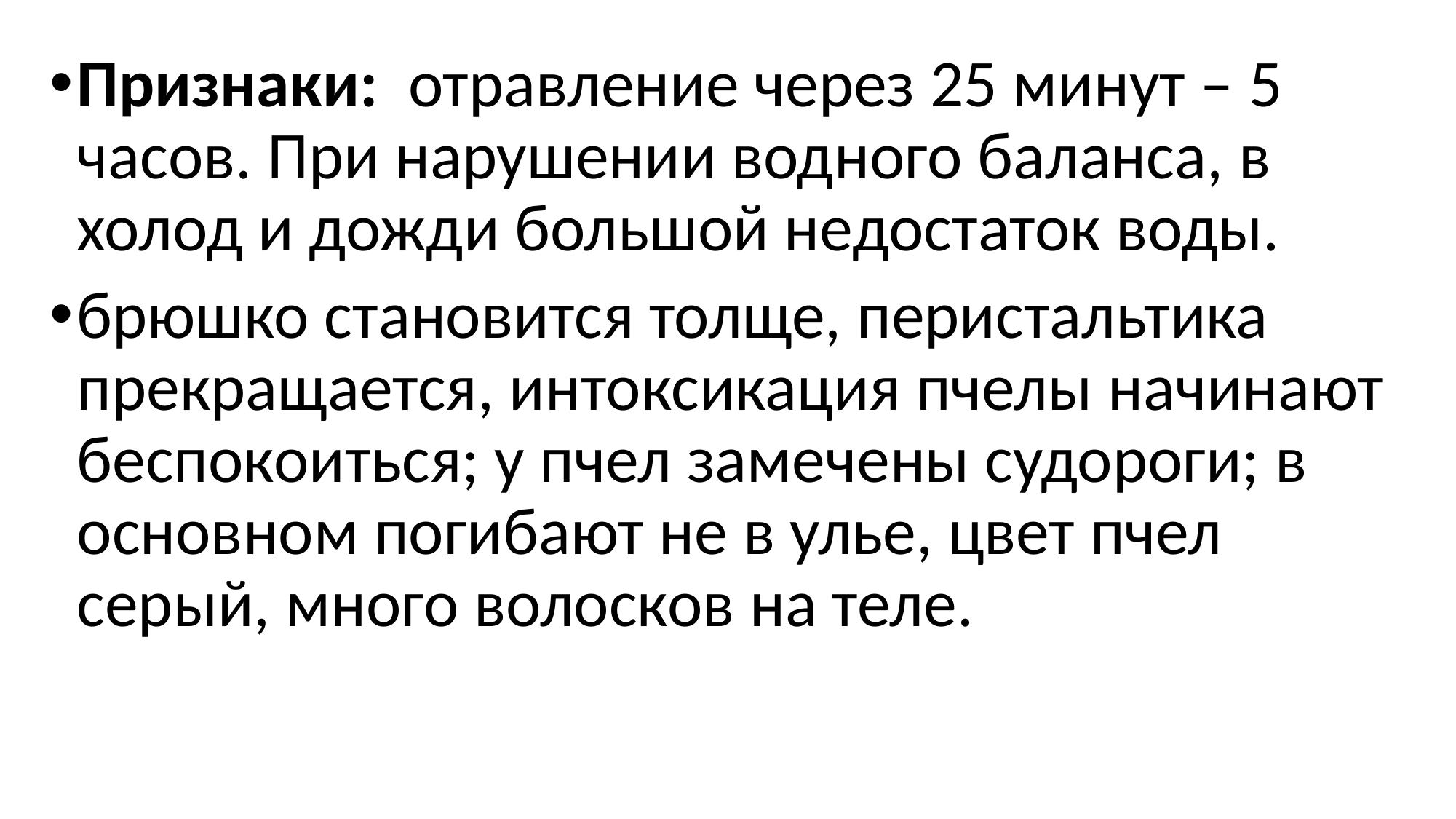

Признаки:  отравление через 25 минут – 5 часов. При нарушении водного баланса, в холод и дожди большой недостаток воды.
брюшко становится толще, перистальтика прекращается, интоксикация пчелы начинают беспокоиться; у пчел замечены судороги; в основном погибают не в улье, цвет пчел серый, много волосков на теле.
#